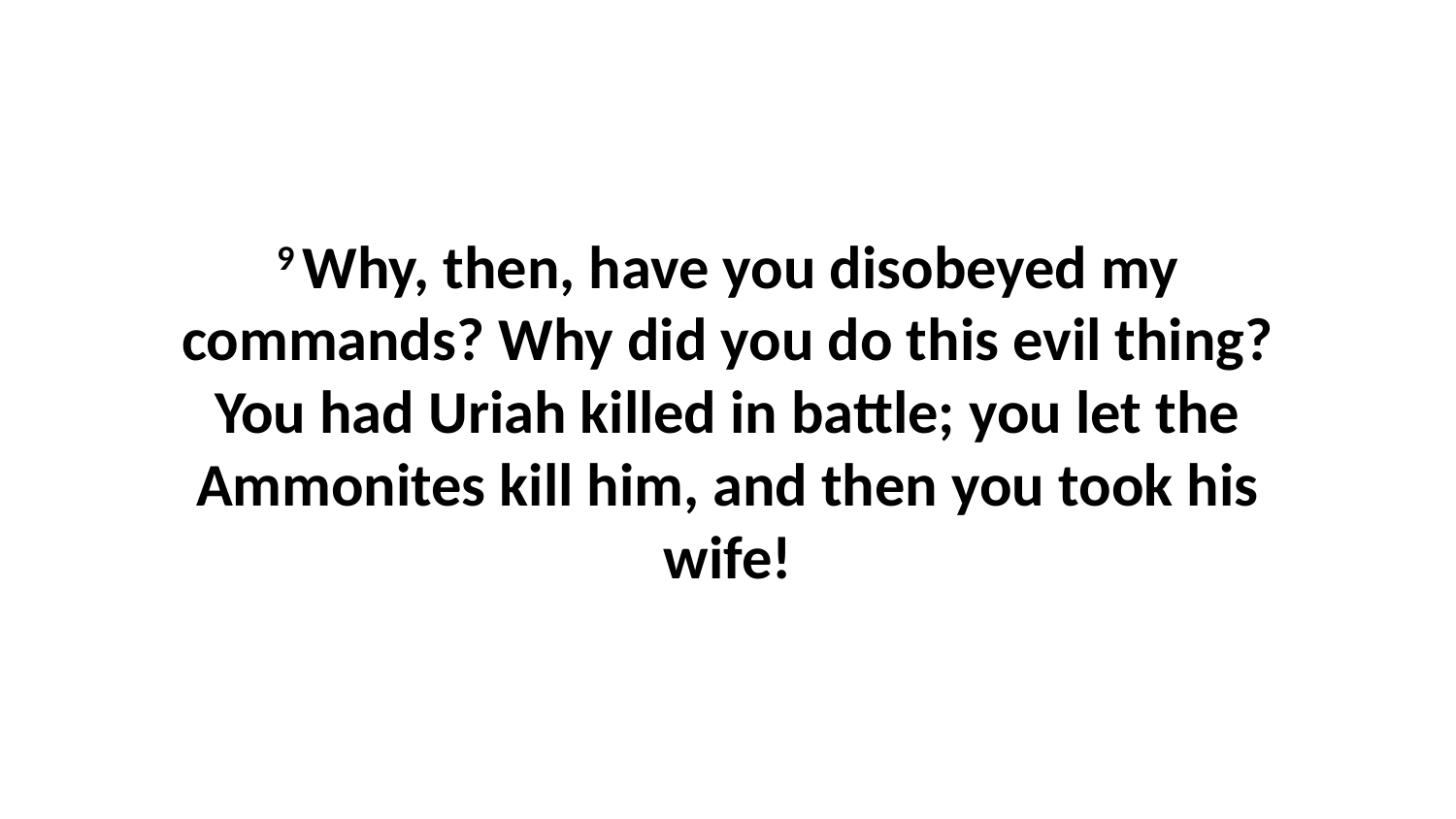

9 Why, then, have you disobeyed my commands? Why did you do this evil thing? You had Uriah killed in battle; you let the Ammonites kill him, and then you took his wife!